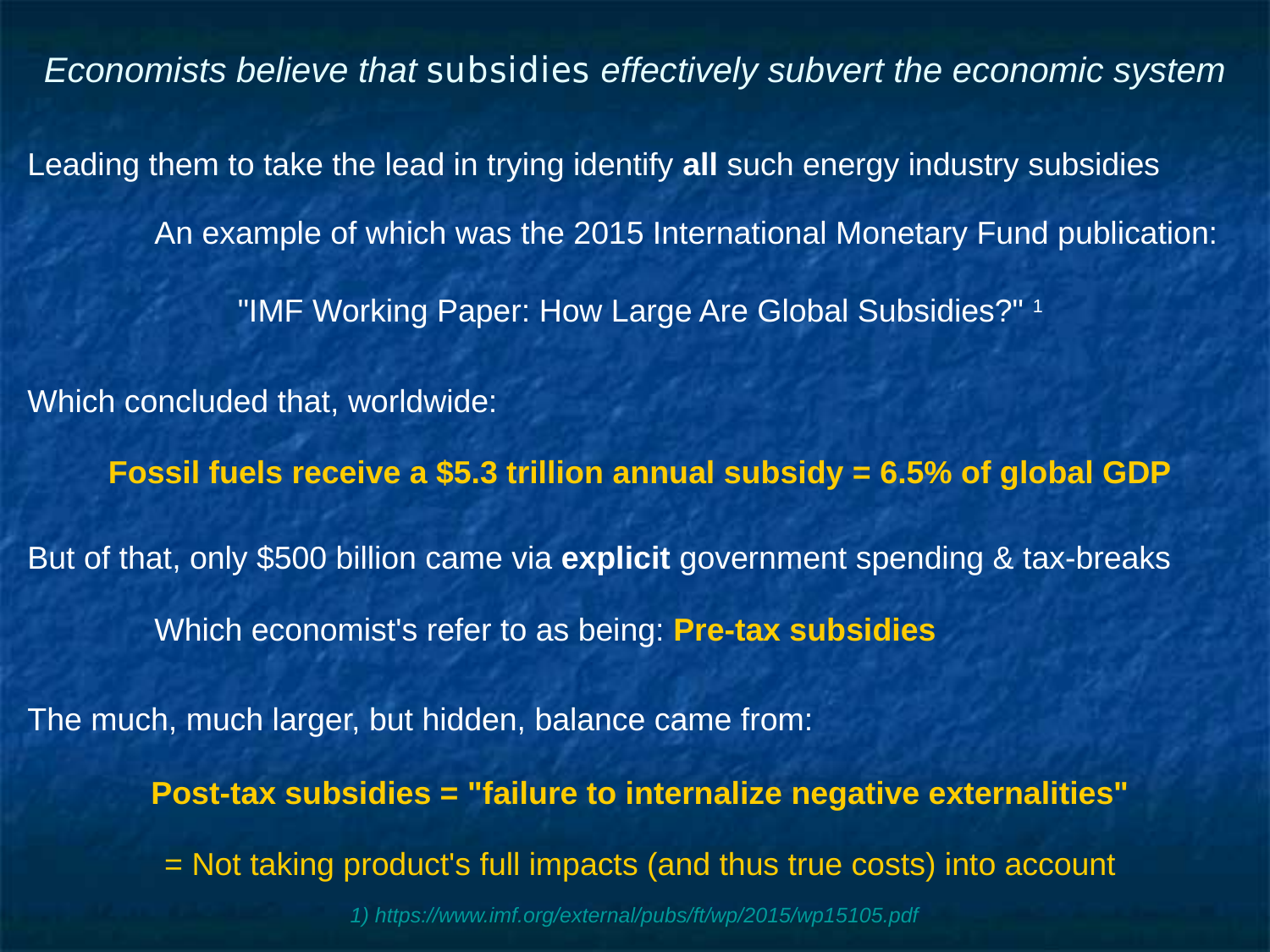

# Economists believe that subsidies effectively subvert the economic system
Leading them to take the lead in trying identify all such energy industry subsidies

	An example of which was the 2015 International Monetary Fund publication:

"IMF Working Paper: How Large Are Global Subsidies?" 1

Which concluded that, worldwide:

Fossil fuels receive a $5.3 trillion annual subsidy = 6.5% of global GDP

But of that, only $500 billion came via explicit government spending & tax-breaks

	Which economist's refer to as being: Pre-tax subsidies

The much, much larger, but hidden, balance came from:

Post-tax subsidies = "failure to internalize negative externalities"

= Not taking product's full impacts (and thus true costs) into account
1) https://www.imf.org/external/pubs/ft/wp/2015/wp15105.pdf